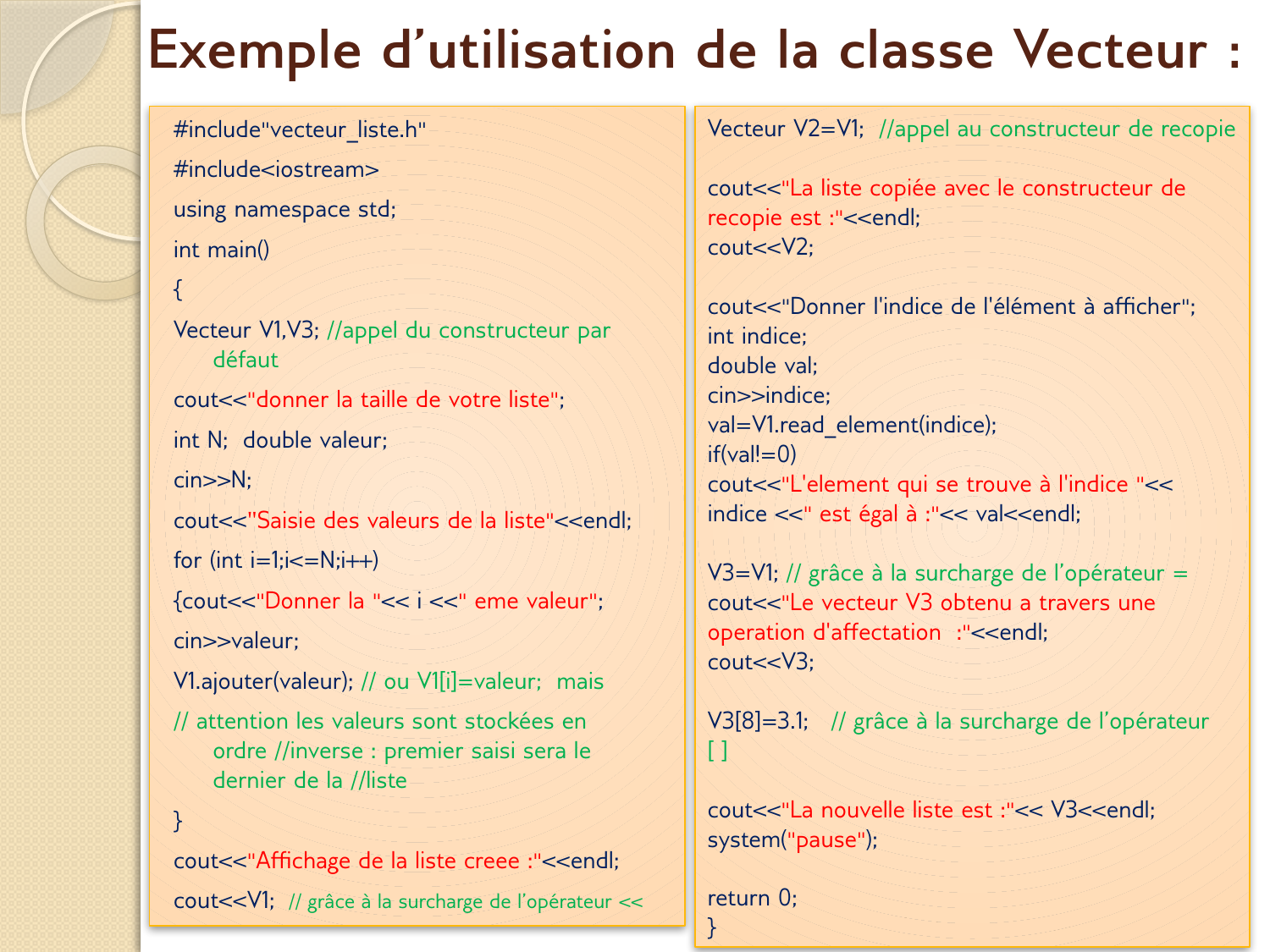

# Exemple d’utilisation de la classe Vecteur :
#include"vecteur_liste.h"
#include<iostream>
using namespace std;
int main()
{
Vecteur V1,V3; //appel du constructeur par défaut
cout<<"donner la taille de votre liste";
int N;  double valeur;
cin>>N;
cout<<"Saisie des valeurs de la liste"<<endl;
for (int i=1;i<=N;i++)
{cout<<"Donner la "<< i <<" eme valeur";
cin>>valeur;
V1.ajouter(valeur); // ou V1[i]=valeur;  mais
// attention les valeurs sont stockées en ordre //inverse : premier saisi sera le dernier de la //liste
}
cout<<"Affichage de la liste creee :"<<endl;
cout<<V1;  // grâce à la surcharge de l’opérateur <<
Vecteur V2=V1;  //appel au constructeur de recopie

cout<<"La liste copiée avec le constructeur de recopie est :"<<endl;
cout<<V2;

cout<<"Donner l'indice de l'élément à afficher";
int indice;
double val;
cin>>indice;
val=V1.read_element(indice);
if(val!=0)
cout<<"L'element qui se trouve à l'indice "<< indice <<" est égal à :"<< val<<endl;

V3=V1; // grâce à la surcharge de l’opérateur =
cout<<"Le vecteur V3 obtenu a travers une operation d'affectation  :"<<endl;
cout<<V3;

V3[8]=3.1;   // grâce à la surcharge de l’opérateur [ ]

cout<<"La nouvelle liste est :"<< V3<<endl;
system("pause");

return 0;
}
C++ - F.CHAKER - M1 Actuariat
25